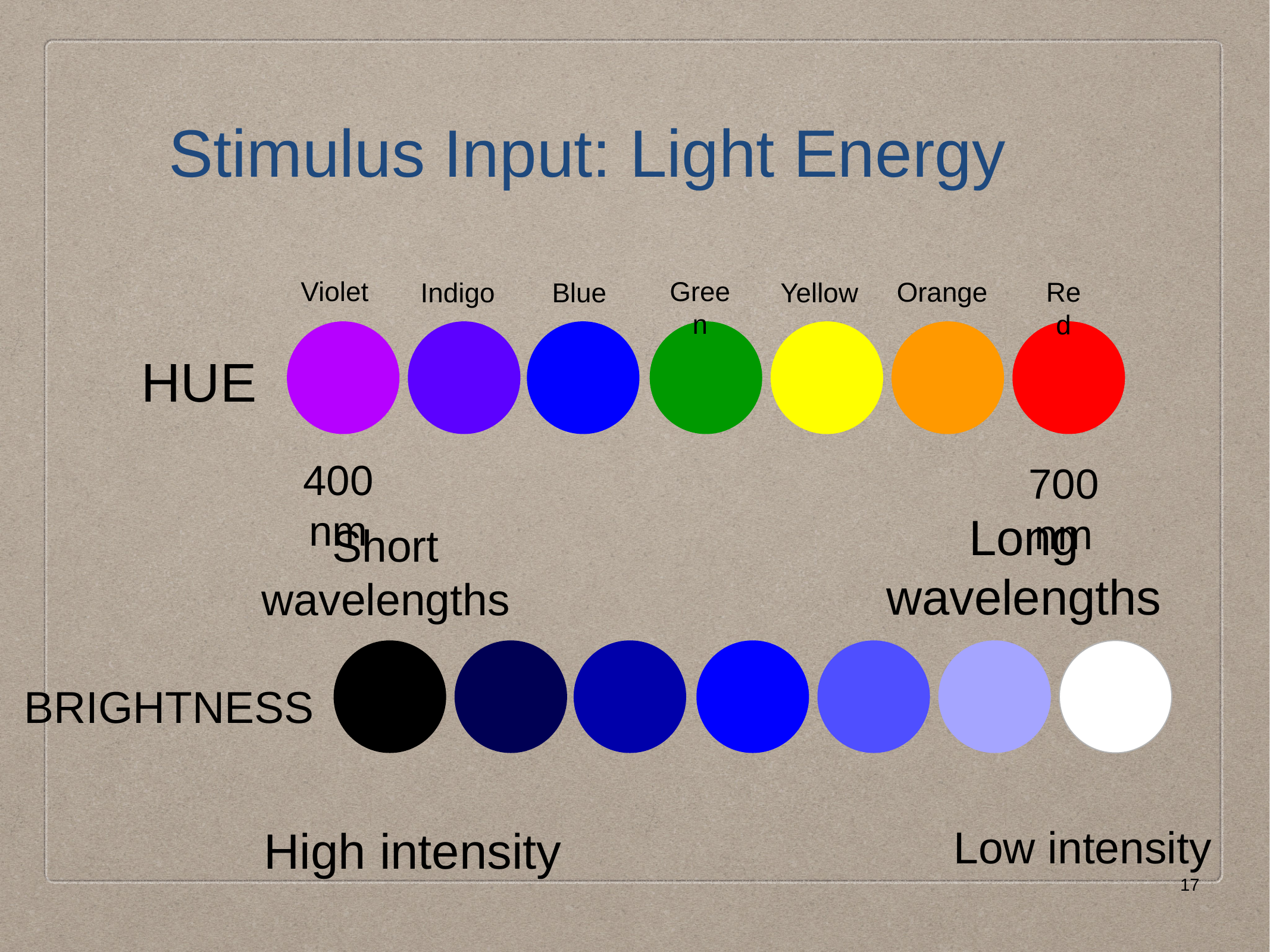

# Stimulus Input: Light Energy
Violet
Green
Orange
Red
Indigo
Blue
Yellow

400 nm
700 nm
Long wavelengths
Short wavelengths
HUE

BRIGHTNESS
High intensity
Low intensity
17